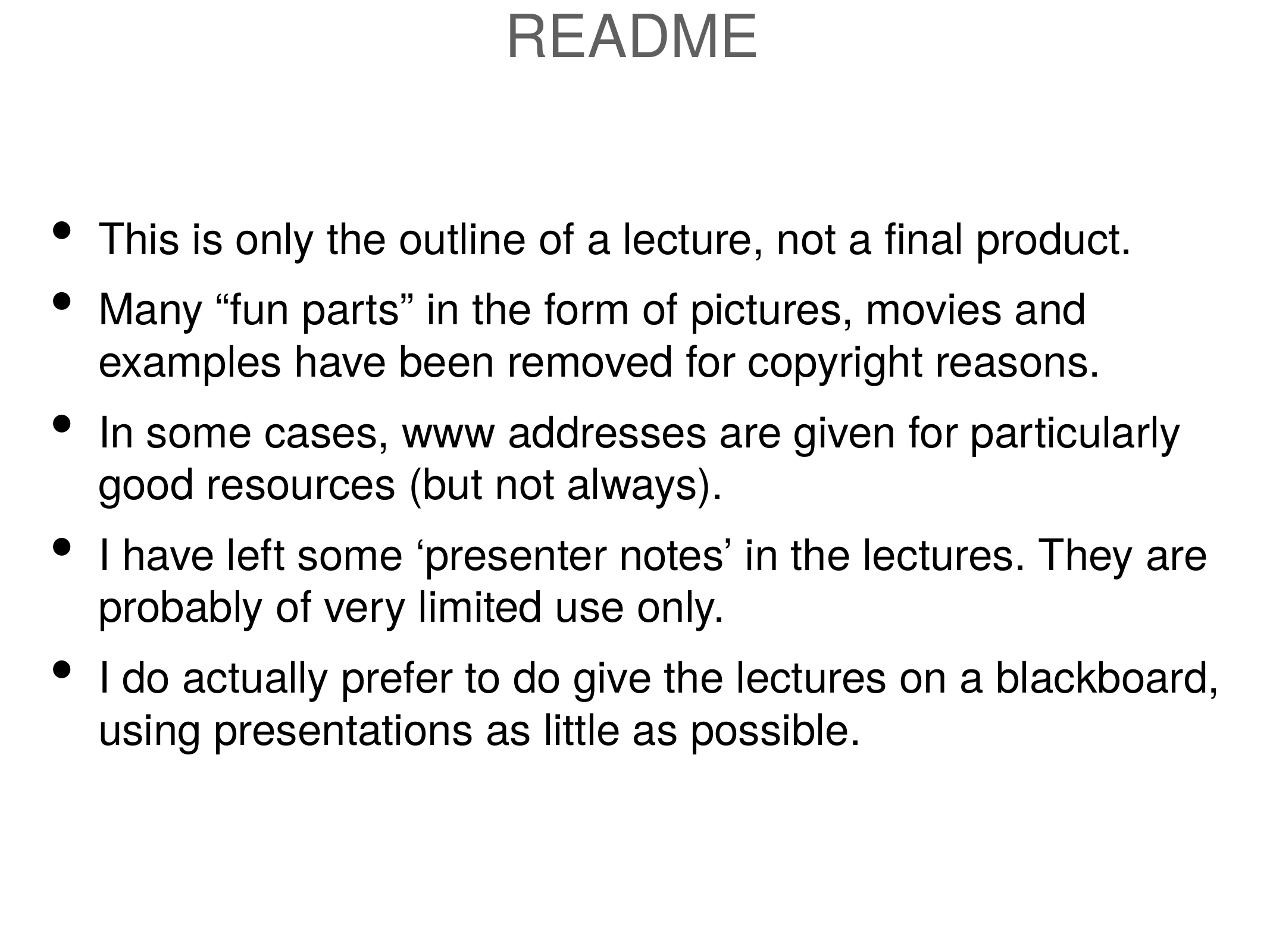

README
This is only the outline of a lecture, not a final product.
Many “fun parts” in the form of pictures, movies and examples have been removed for copyright reasons.
In some cases, www addresses are given for particularly good resources (but not always).
I have left some ‘presenter notes’ in the lectures. They are probably of very limited use only.
I do actually prefer to do give the lectures on a blackboard, using presentations as little as possible.
2